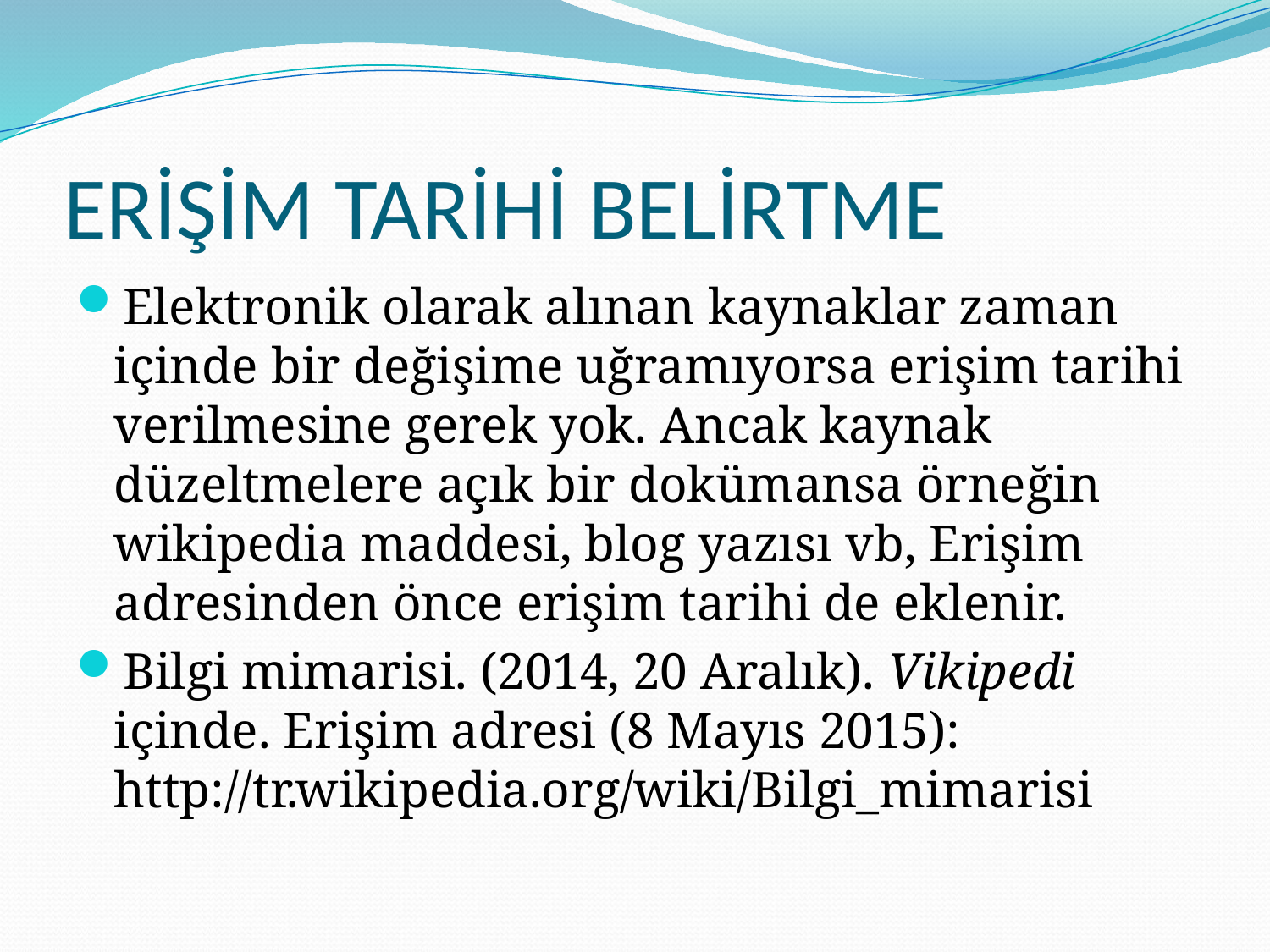

# ERİŞİM TARİHİ BELİRTME
Elektronik olarak alınan kaynaklar zaman içinde bir değişime uğramıyorsa erişim tarihi verilmesine gerek yok. Ancak kaynak düzeltmelere açık bir dokümansa örneğin wikipedia maddesi, blog yazısı vb, Erişim adresinden önce erişim tarihi de eklenir.
Bilgi mimarisi. (2014, 20 Aralık). Vikipedi içinde. Erişim adresi (8 Mayıs 2015): http://tr.wikipedia.org/wiki/Bilgi_mimarisi